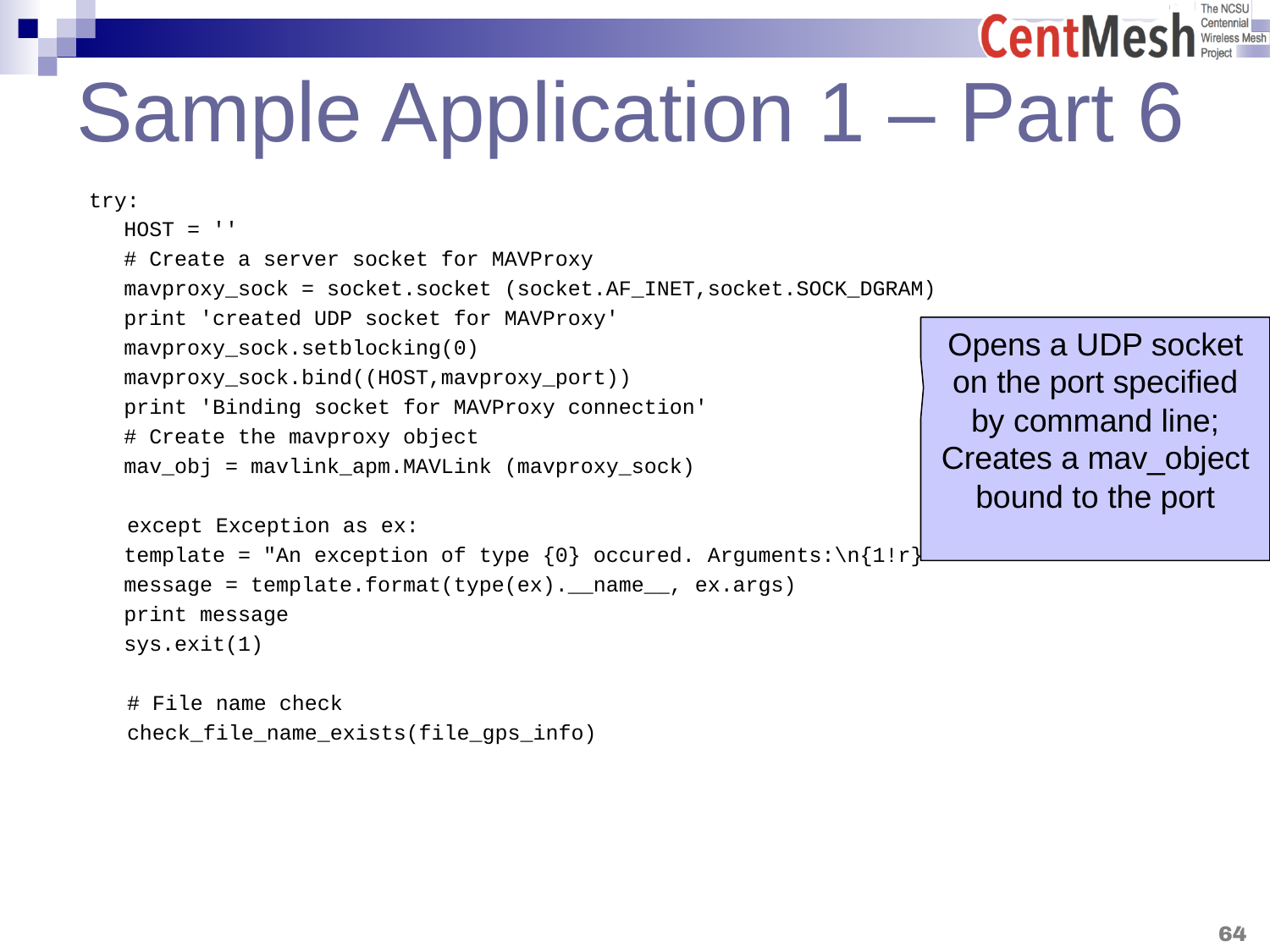

# Sample Application 1 – Part 6
 try:
	HOST = ''
	# Create a server socket for MAVProxy
	mavproxy_sock = socket.socket (socket.AF_INET,socket.SOCK_DGRAM)
	print 'created UDP socket for MAVProxy'
	mavproxy_sock.setblocking(0)
	mavproxy_sock.bind((HOST,mavproxy_port))
	print 'Binding socket for MAVProxy connection'
	# Create the mavproxy object
	mav_obj = mavlink_apm.MAVLink (mavproxy_sock)

    except Exception as ex:
	template = "An exception of type {0} occured. Arguments:\n{1!r}"
	message = template.format(type(ex).__name__, ex.args)
	print message
	sys.exit(1)

    # File name check
    check_file_name_exists(file_gps_info)
Opens a UDP socket on the port specified by command line;
Creates a mav_object bound to the port
         64